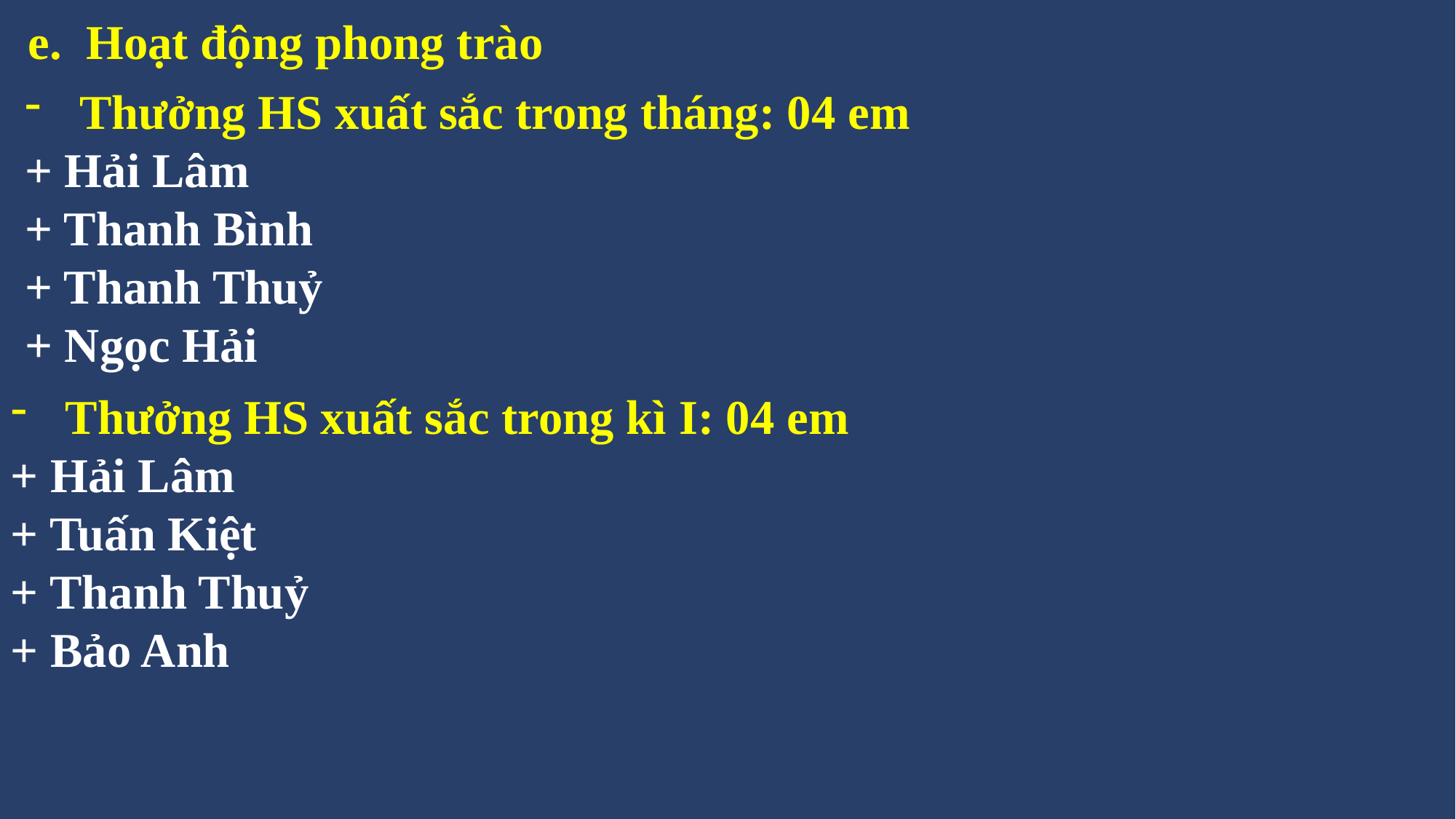

e.  Hoạt động phong trào
Thưởng HS xuất sắc trong tháng: 04 em
+ Hải Lâm
+ Thanh Bình
+ Thanh Thuỷ
+ Ngọc Hải
Thưởng HS xuất sắc trong kì I: 04 em
+ Hải Lâm
+ Tuấn Kiệt
+ Thanh Thuỷ
+ Bảo Anh